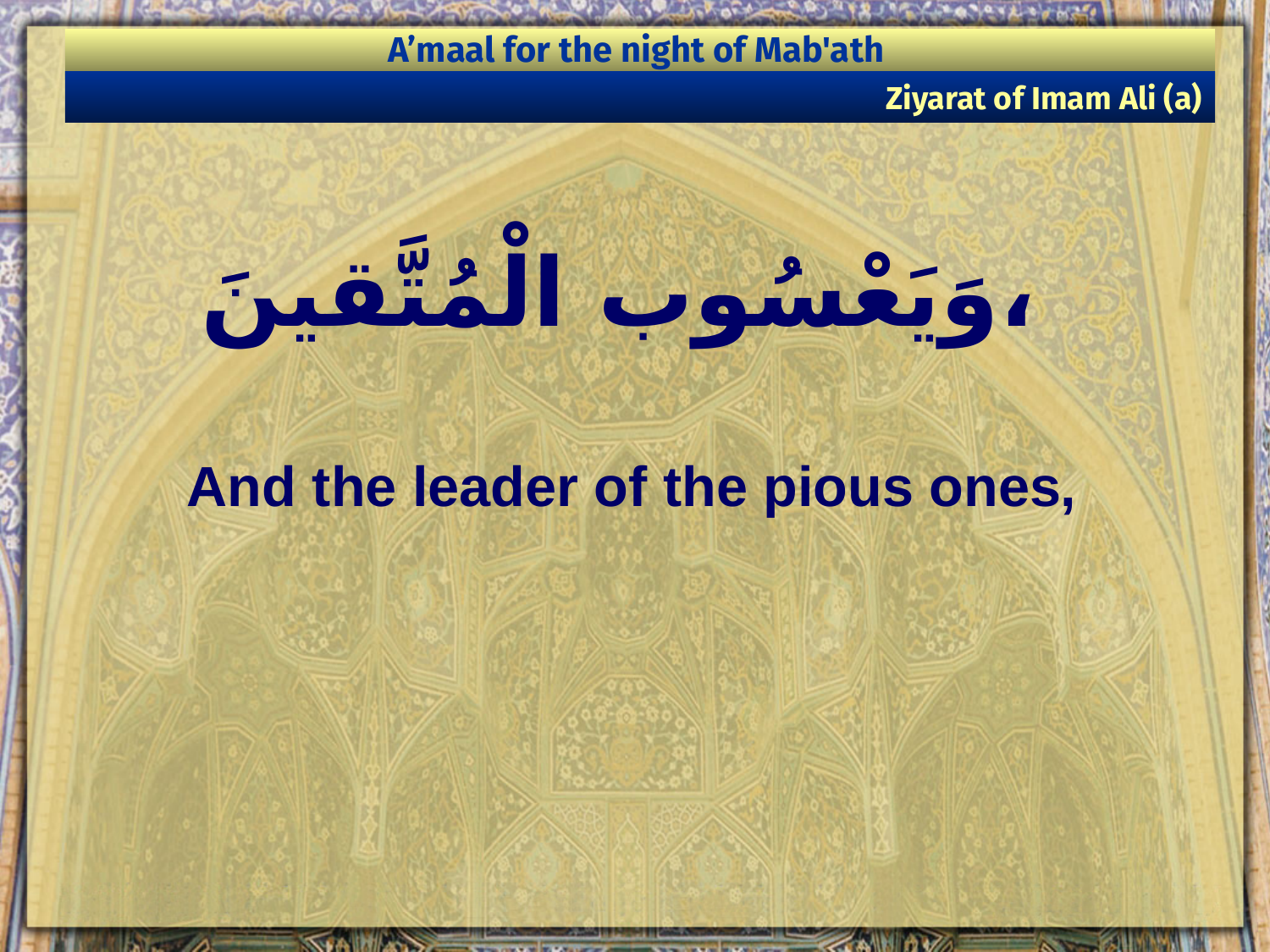

A’maal for the night of Mab'ath
Ziyarat of Imam Ali (a)
# وَيَعْسُوب الْمُتَّقينَ،
And the leader of the pious ones,